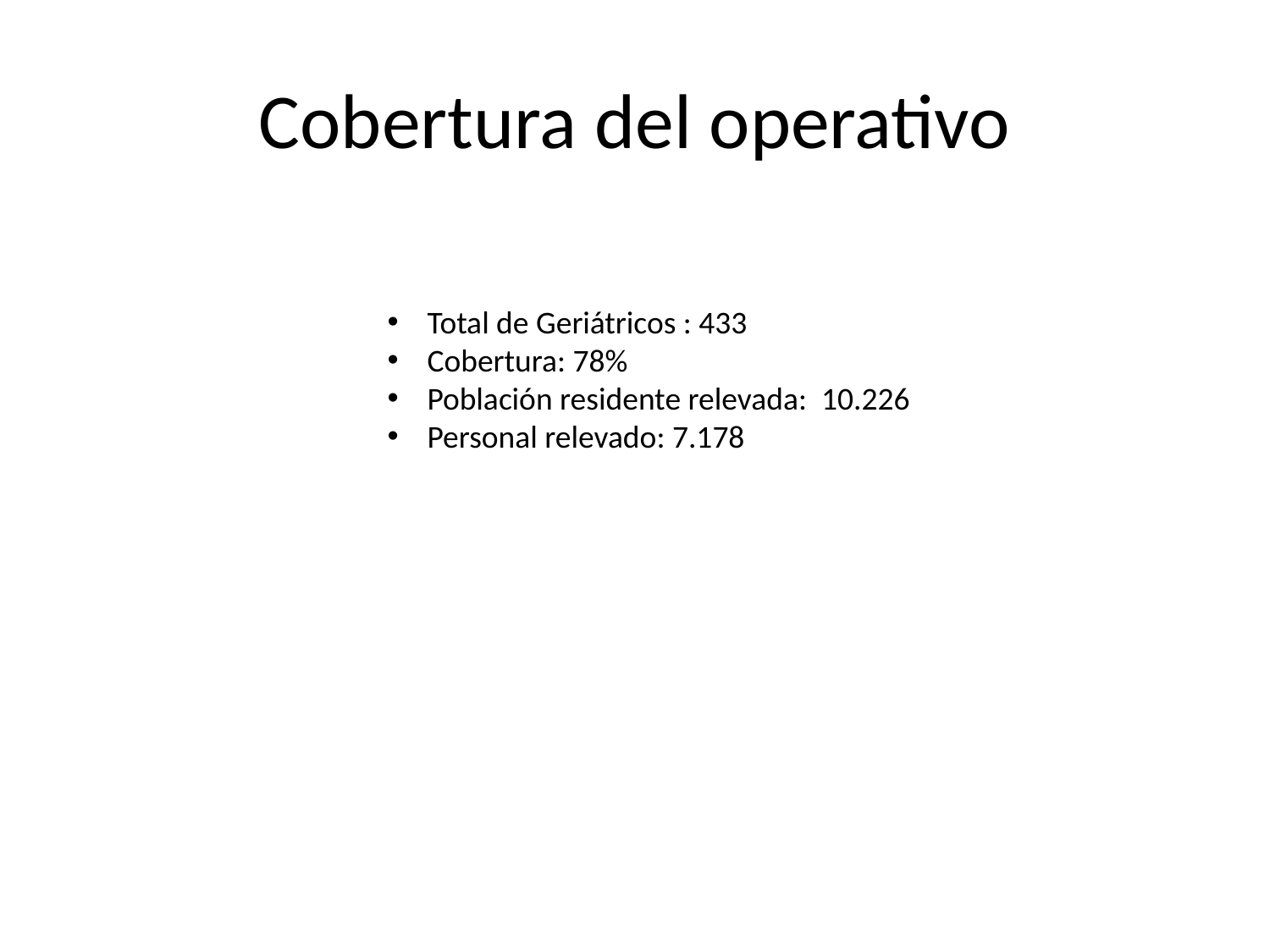

# Cobertura del operativo
Total de Geriátricos : 433
Cobertura: 78%
Población residente relevada:  10.226
Personal relevado: 7.178